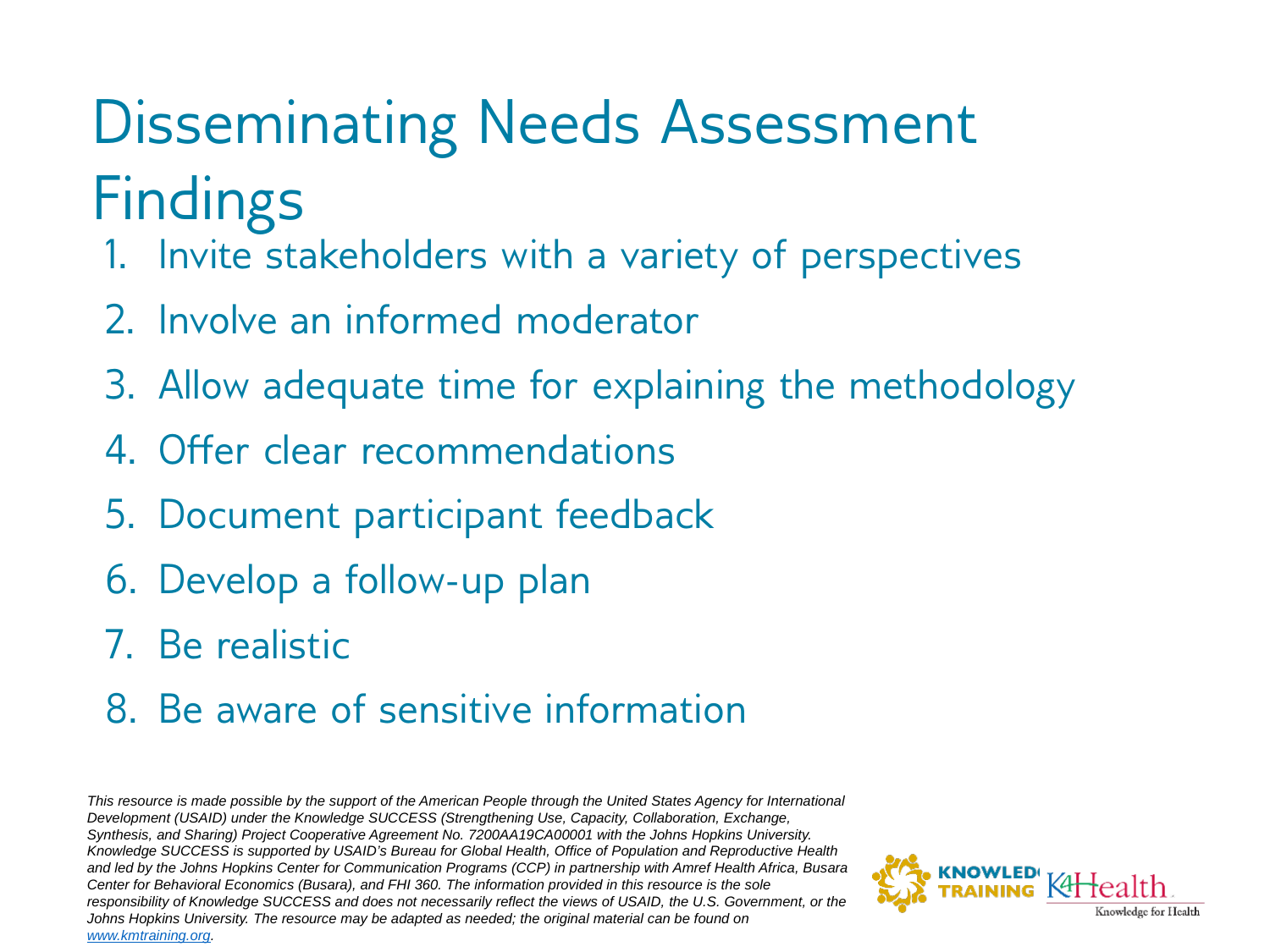

# Disseminating Needs Assessment Findings
Invite stakeholders with a variety of perspectives
Involve an informed moderator
Allow adequate time for explaining the methodology
Offer clear recommendations
Document participant feedback
Develop a follow-up plan
Be realistic
Be aware of sensitive information